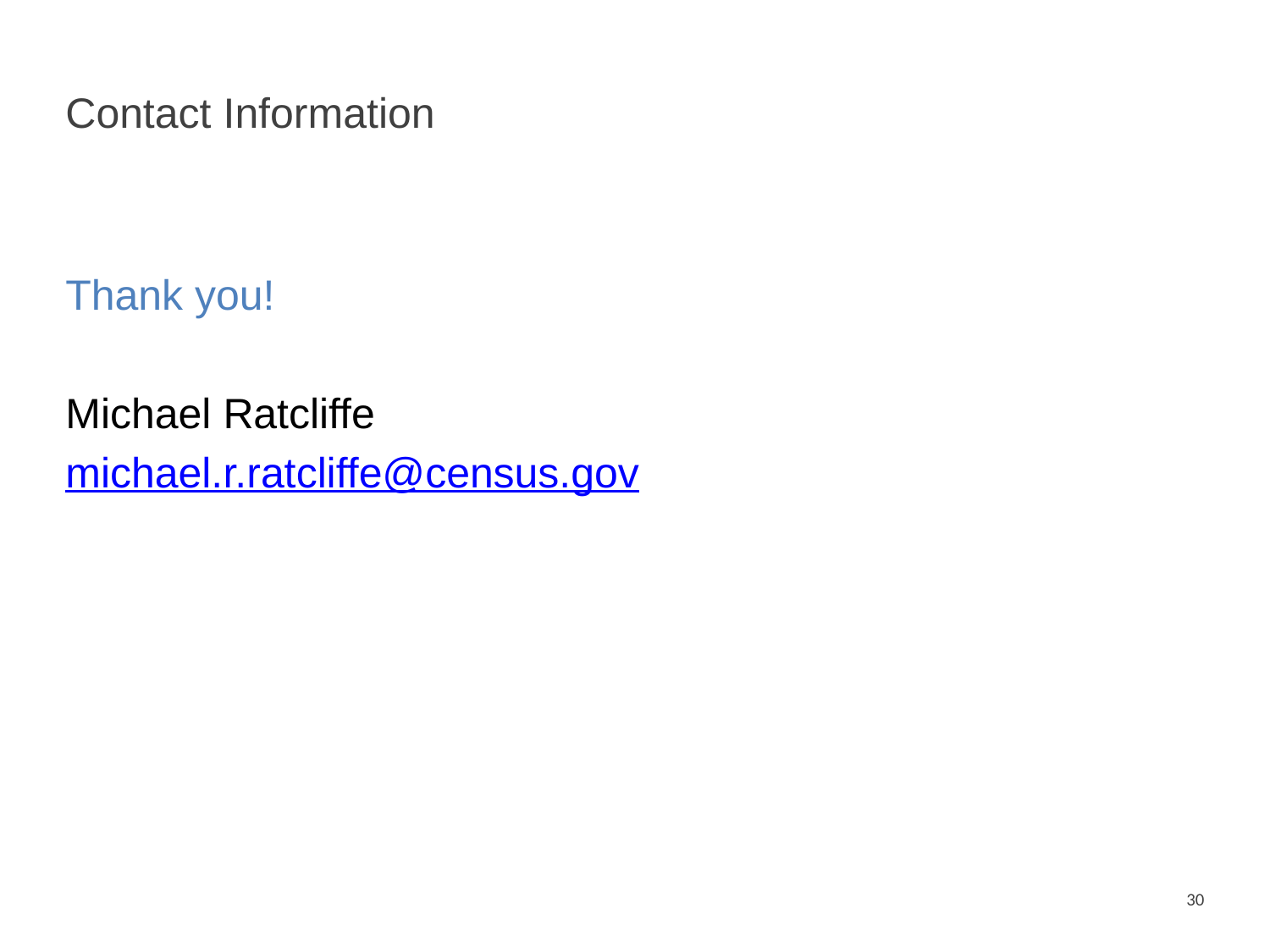

# Contact Information

Thank you!

Michael Ratcliffe
michael.r.ratcliffe@census.gov

30